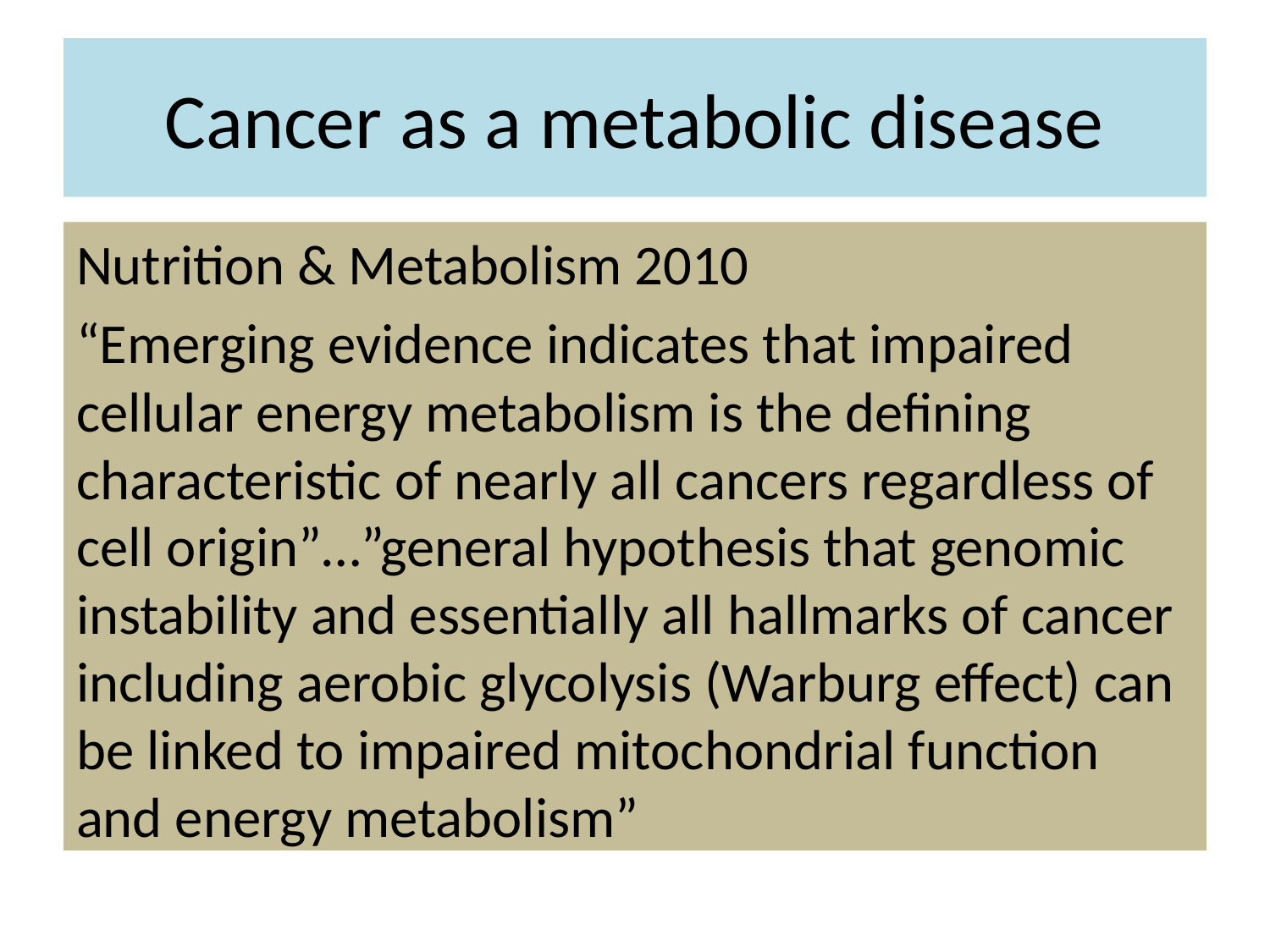

# Cancer as a metabolic disease
Nutrition & Metabolism 2010
“Emerging evidence indicates that impaired cellular energy metabolism is the defining characteristic of nearly all cancers regardless of cell origin”…”general hypothesis that genomic instability and essentially all hallmarks of cancer including aerobic glycolysis (Warburg effect) can be linked to impaired mitochondrial function and energy metabolism”